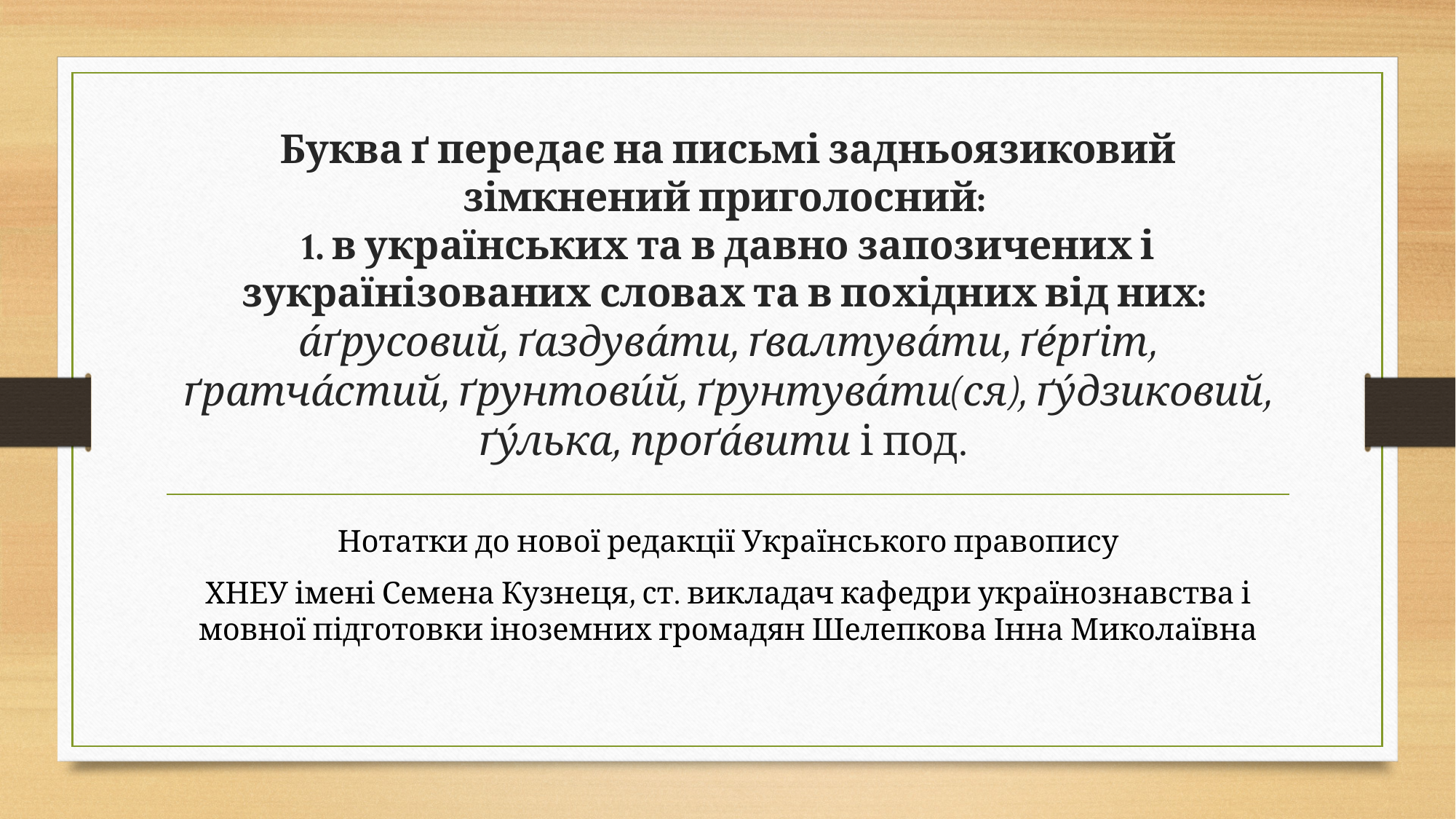

# Буква ґ передає на письмі задньоязиковий зімкнений приголосний: 1. в українських та в давно запозичених і зукраїнізованих словах та в похідних від них: а́ґрусовий, ґаздува́ти, ґвалтува́ти, ґе́рґіт, ґратча́стий, ґрунтови́й, ґрунтува́ти(ся), ґу́дзиковий, ґу́лька, проґа́вити і под.
Нотатки до нової редакції Українського правопису
ХНЕУ імені Семена Кузнеця, ст. викладач кафедри українознавства і мовної підготовки іноземних громадян Шелепкова Інна Миколаївна